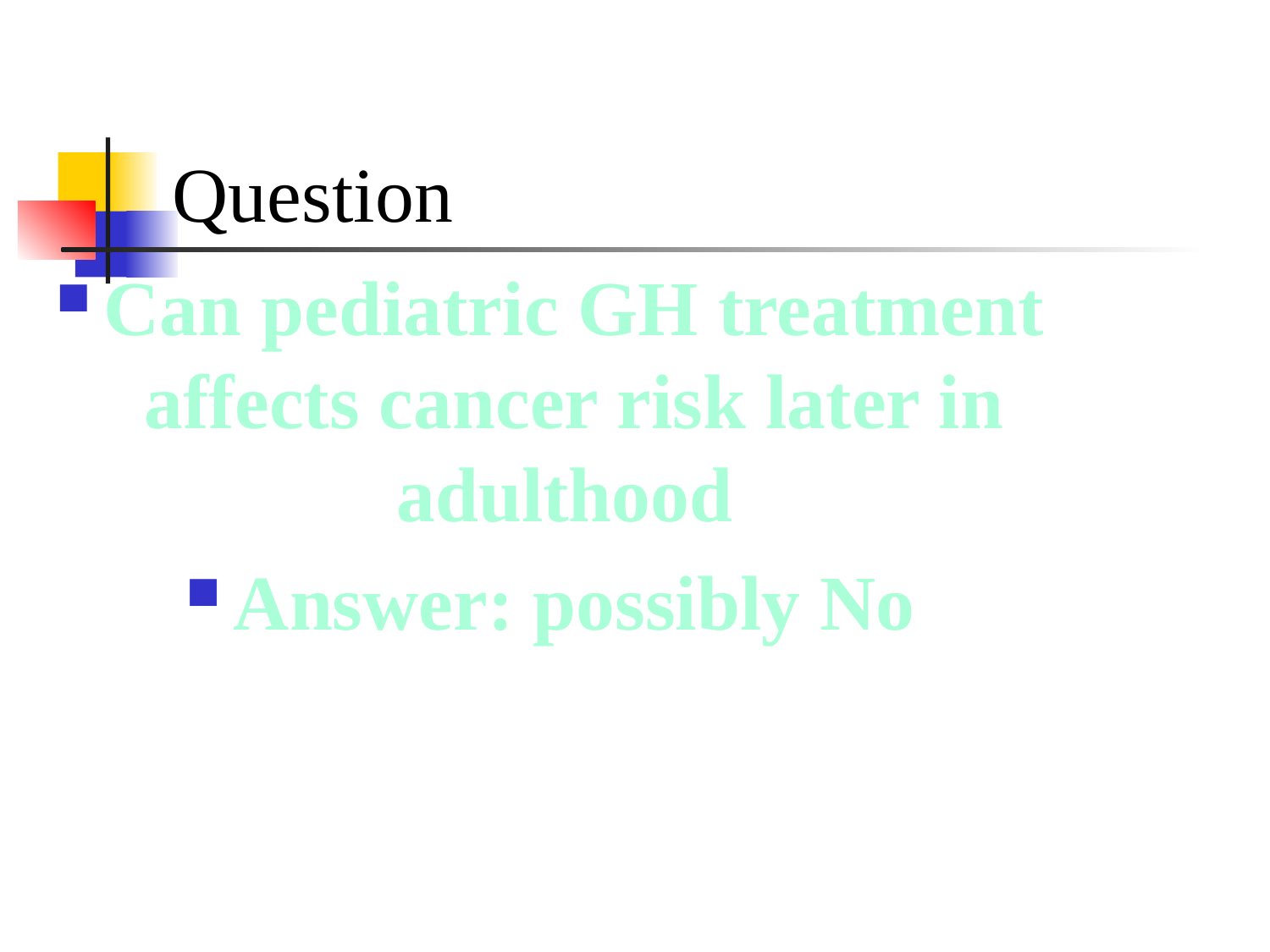

# Question
Can pediatric GH treatment affects cancer risk later in adulthood
Answer: possibly No